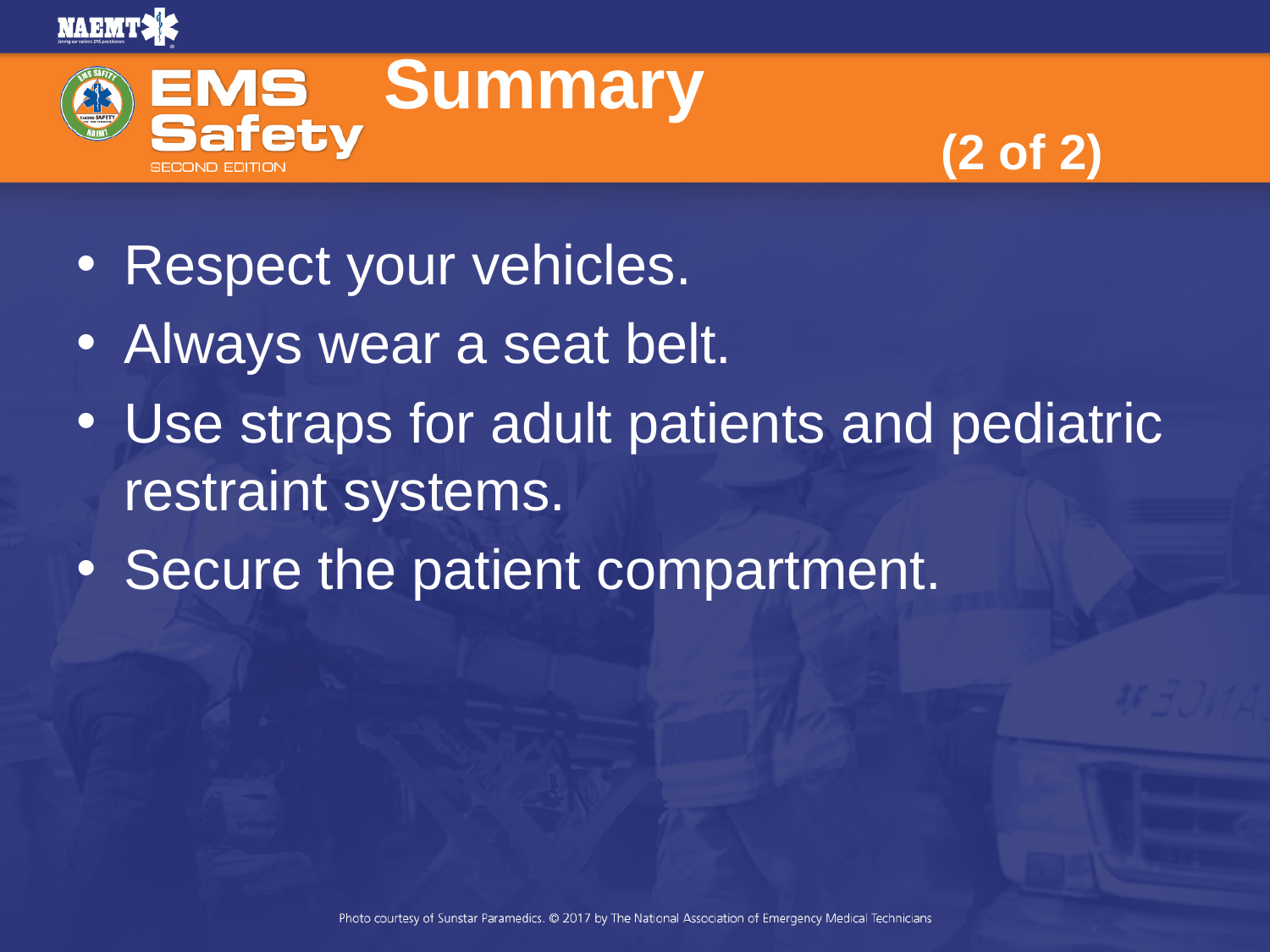

# Summary                                                  (2 of 2)
Respect your vehicles.
Always wear a seat belt.
Use straps for adult patients and pediatric restraint systems.
Secure the patient compartment.